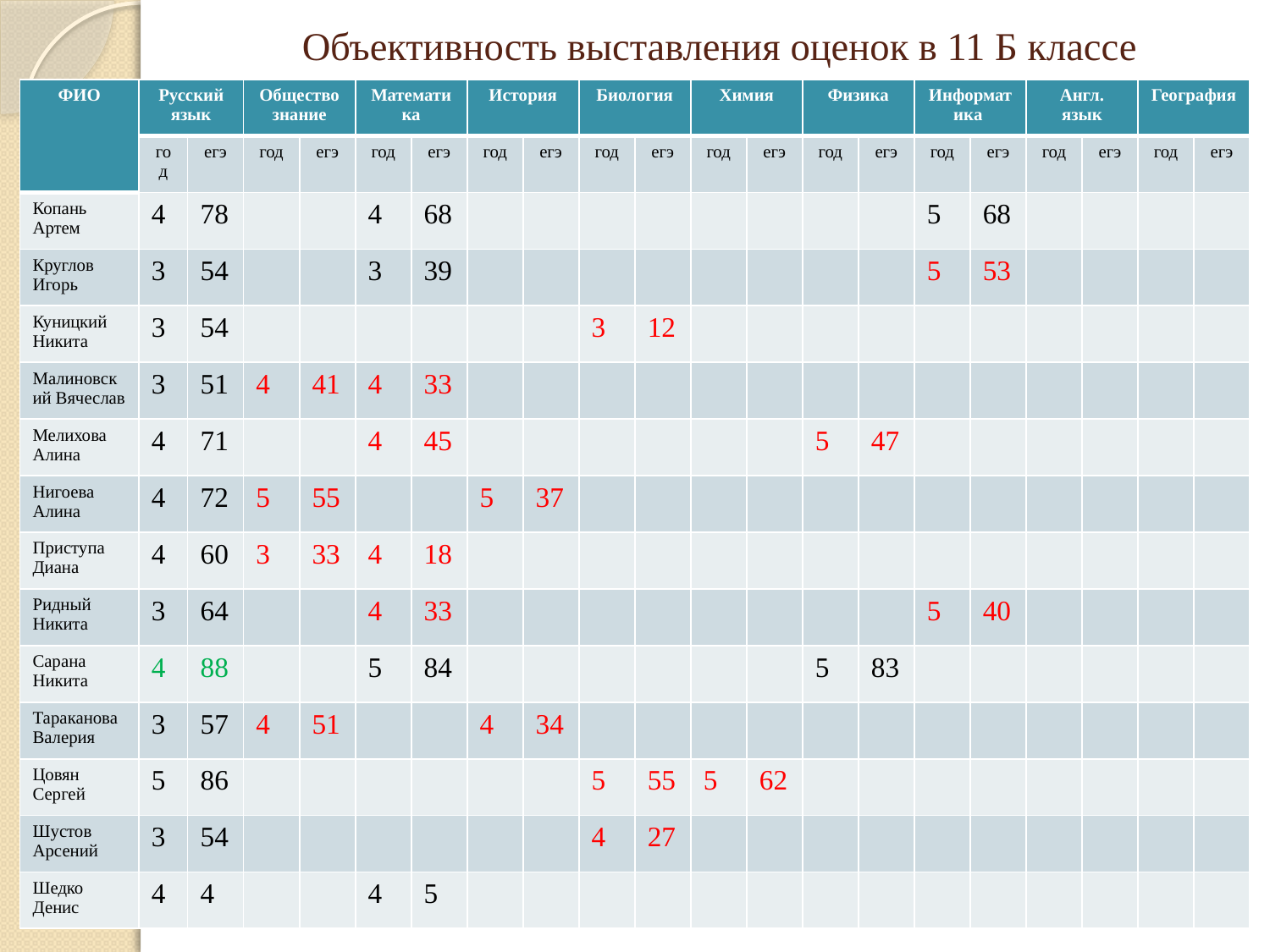

# Объективность выставления оценок в 11 Б классе
| ФИО | Русский язык |  | Обществознание |  | Математика |  | История |  | Биология |  | Химия |  | Физика |  | Информатика |  | Англ. язык |  | География |  |
| --- | --- | --- | --- | --- | --- | --- | --- | --- | --- | --- | --- | --- | --- | --- | --- | --- | --- | --- | --- | --- |
|  | год | егэ | год | егэ | год | егэ | год | егэ | год | егэ | год | егэ | год | егэ | год | егэ | год | егэ | год | егэ |
| Копань Артем | 4 | 78 |  |  | 4 | 68 |  |  |  |  |  |  |  |  | 5 | 68 |  |  |  |  |
| Круглов Игорь | 3 | 54 |  |  | 3 | 39 |  |  |  |  |  |  |  |  | 5 | 53 |  |  |  |  |
| Куницкий Никита | 3 | 54 |  |  |  |  |  |  | 3 | 12 |  |  |  |  |  |  |  |  |  |  |
| Малиновский Вячеслав | 3 | 51 | 4 | 41 | 4 | 33 |  |  |  |  |  |  |  |  |  |  |  |  |  |  |
| Мелихова Алина | 4 | 71 |  |  | 4 | 45 |  |  |  |  |  |  | 5 | 47 |  |  |  |  |  |  |
| Нигоева Алина | 4 | 72 | 5 | 55 |  |  | 5 | 37 |  |  |  |  |  |  |  |  |  |  |  |  |
| Приступа Диана | 4 | 60 | 3 | 33 | 4 | 18 |  |  |  |  |  |  |  |  |  |  |  |  |  |  |
| Ридный Никита | 3 | 64 |  |  | 4 | 33 |  |  |  |  |  |  |  |  | 5 | 40 |  |  |  |  |
| Сарана Никита | 4 | 88 |  |  | 5 | 84 |  |  |  |  |  |  | 5 | 83 |  |  |  |  |  |  |
| Тараканова Валерия | 3 | 57 | 4 | 51 |  |  | 4 | 34 |  |  |  |  |  |  |  |  |  |  |  |  |
| Цовян Сергей | 5 | 86 |  |  |  |  |  |  | 5 | 55 | 5 | 62 |  |  |  |  |  |  |  |  |
| Шустов Арсений | 3 | 54 |  |  |  |  |  |  | 4 | 27 |  |  |  |  |  |  |  |  |  |  |
| Шедко Денис | 4 | 4 |  |  | 4 | 5 |  |  |  |  |  |  |  |  |  |  |  |  |  |  |